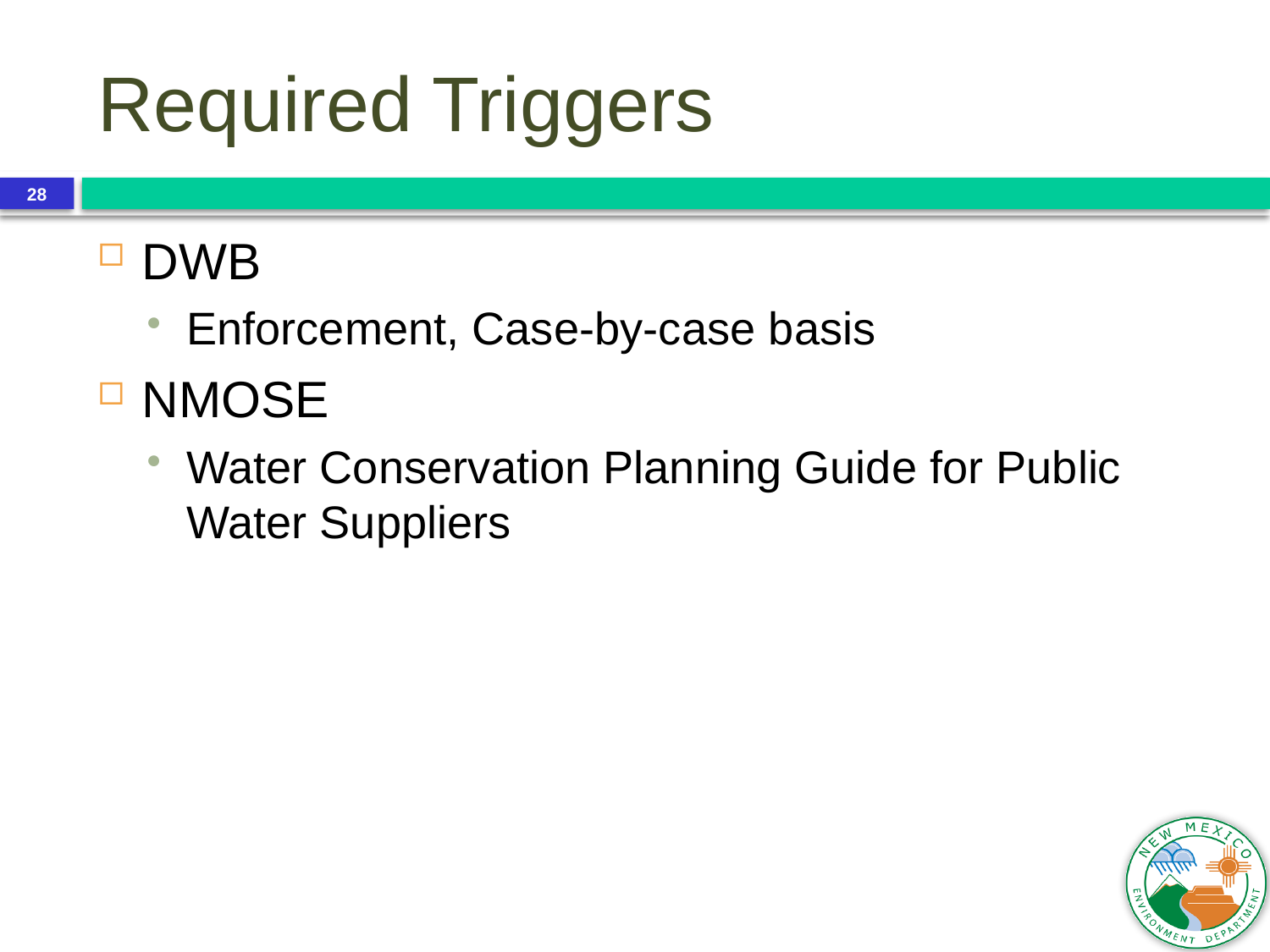

Required Triggers
28
DWB
Enforcement, Case-by-case basis
NMOSE
Water Conservation Planning Guide for Public Water Suppliers